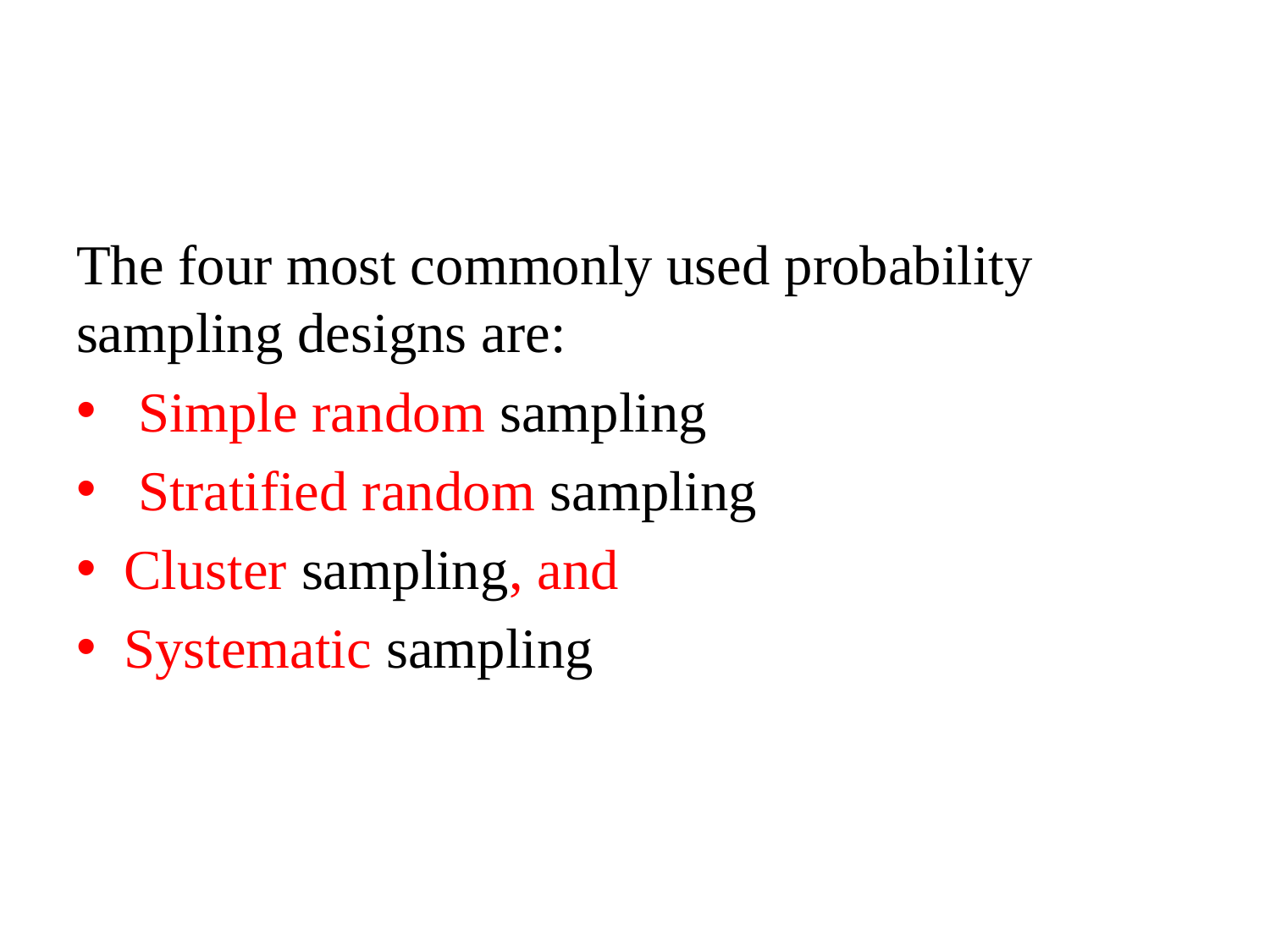

The four most commonly used probability sampling designs are:
 Simple random sampling
 Stratified random sampling
Cluster sampling, and
Systematic sampling